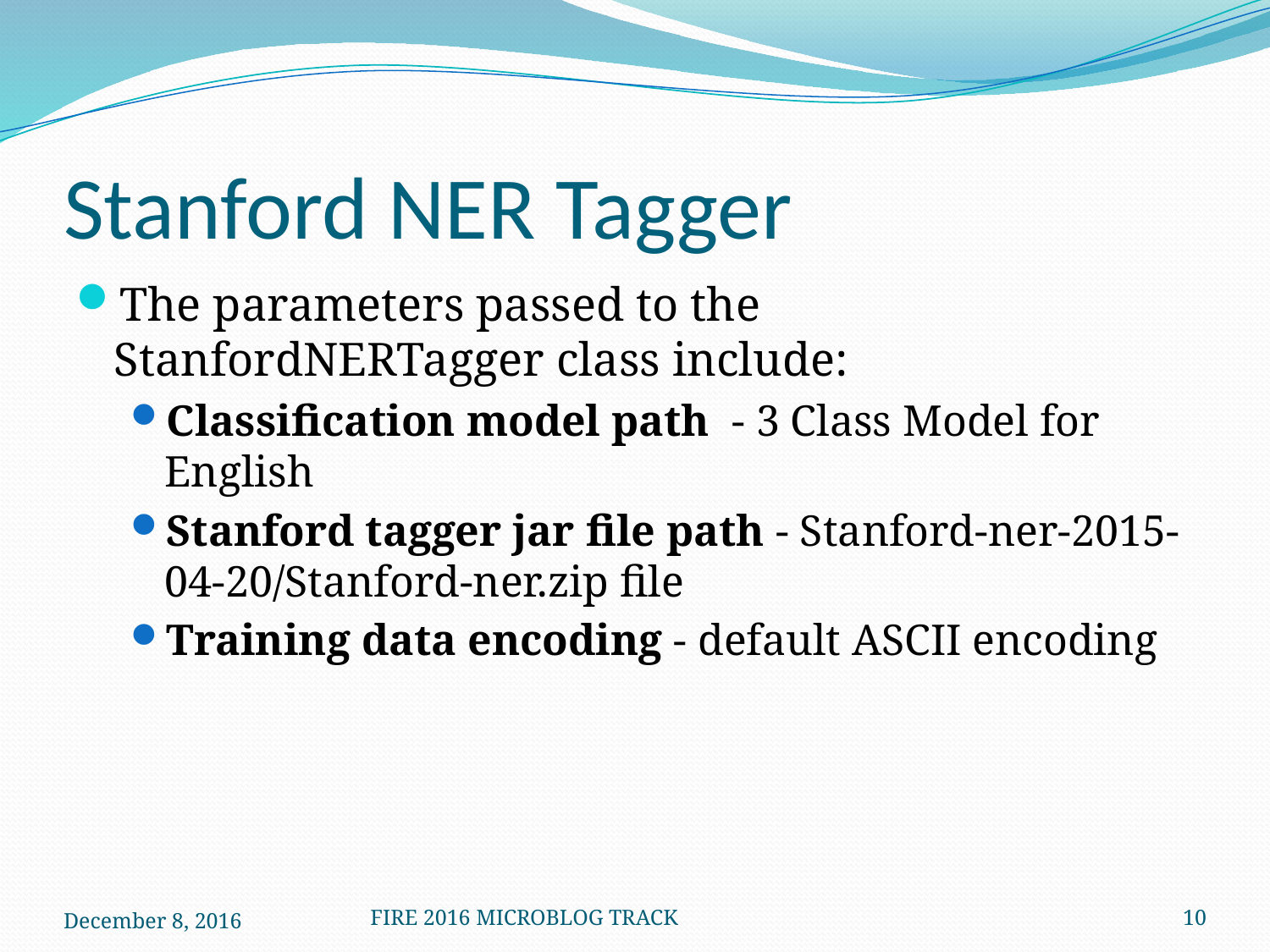

# Stanford NER Tagger
The parameters passed to the StanfordNERTagger class include:
Classification model path  - 3 Class Model for English
Stanford tagger jar file path - Stanford-ner-2015-04-20/Stanford-ner.zip file
Training data encoding - default ASCII encoding
December 8, 2016
FIRE 2016 MICROBLOG TRACK
10